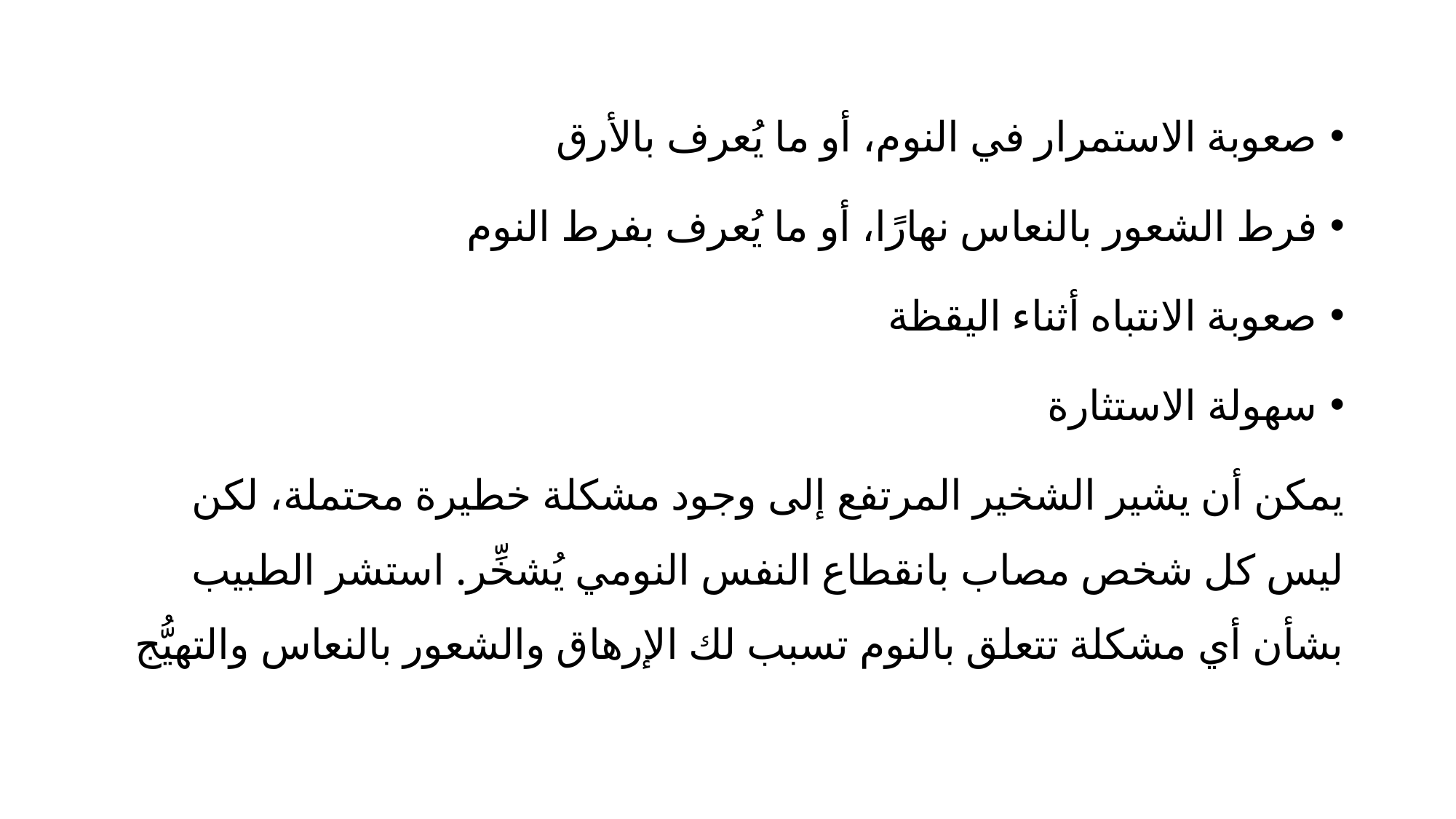

صعوبة الاستمرار في النوم، أو ما يُعرف بالأرق
فرط الشعور بالنعاس نهارًا، أو ما يُعرف بفرط النوم
صعوبة الانتباه أثناء اليقظة
سهولة الاستثارة
يمكن أن يشير الشخير المرتفع إلى وجود مشكلة خطيرة محتملة، لكن ليس كل شخص مصاب بانقطاع النفس النومي يُشخِّر. استشر الطبيب بشأن أي مشكلة تتعلق بالنوم تسبب لك الإرهاق والشعور بالنعاس والتهيُّج